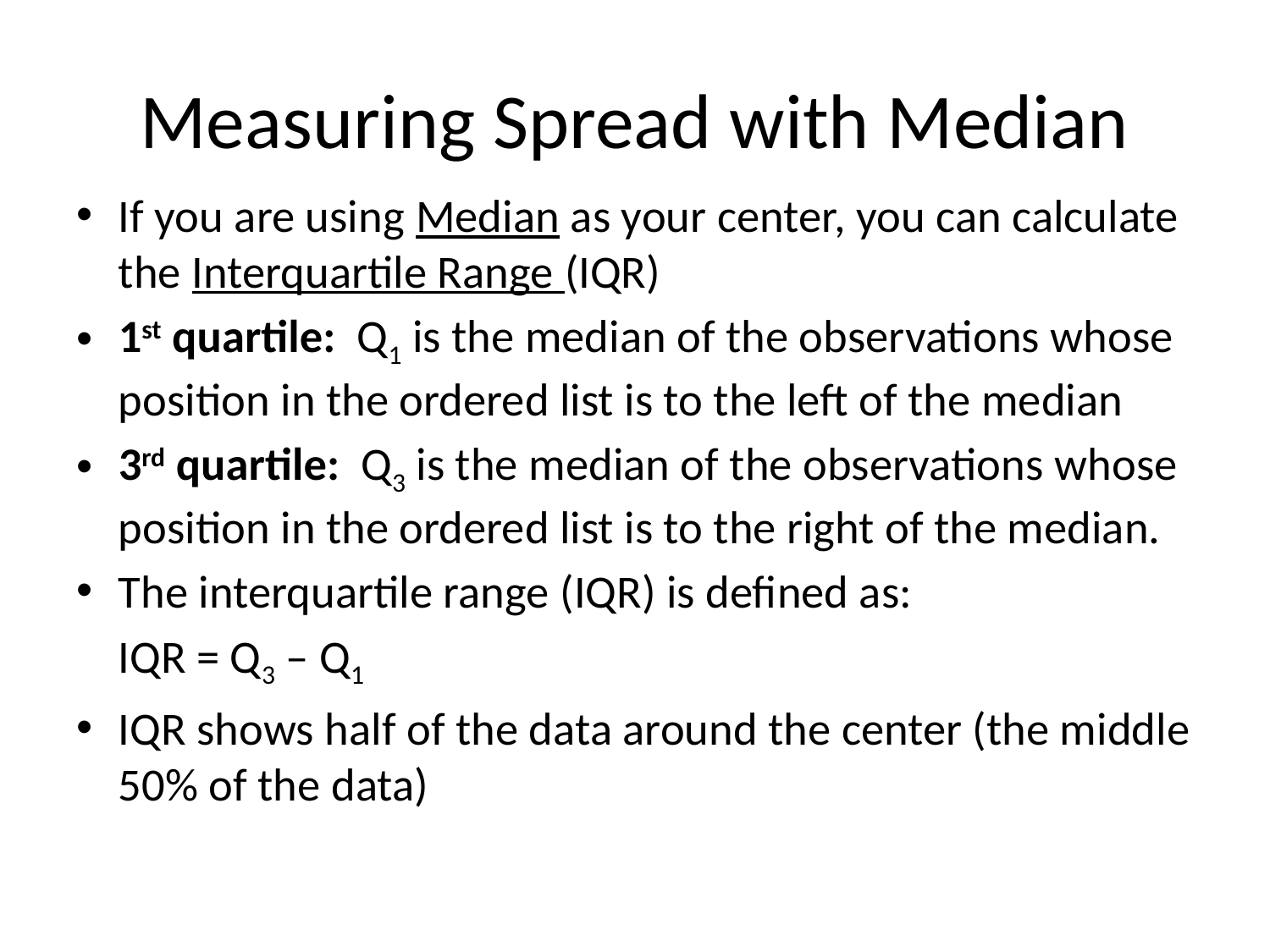

# Measuring Spread with Median
If you are using Median as your center, you can calculate the Interquartile Range (IQR)
1st quartile:  Q1 is the median of the observations whose position in the ordered list is to the left of the median
3rd quartile:  Q3 is the median of the observations whose position in the ordered list is to the right of the median.
The interquartile range (IQR) is defined as:
				IQR = Q3 – Q1
IQR shows half of the data around the center (the middle 50% of the data)